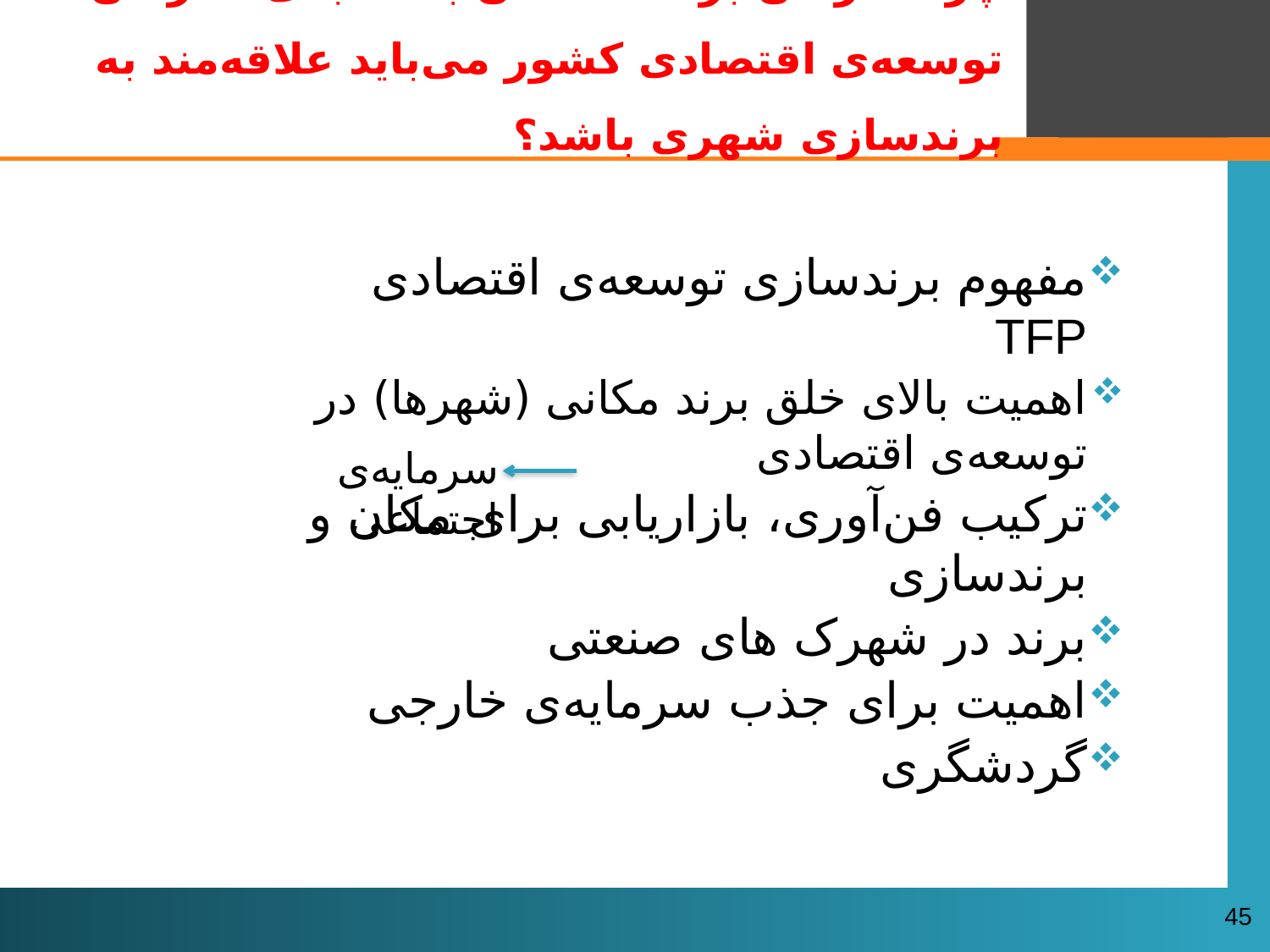

چرا سازمان برنامه استان به مثابه‌ی سازمان توسعه‌ی اقتصادی کشور می‌باید علاقه‌مند به برندسازی شهری باشد؟
مفهوم برندسازی توسعه‌ی اقتصادی TFP
اهمیت بالای خلق برند مکانی (شهرها) در توسعه‌ی اقتصادی
ترکیب فن‌آوری، بازاریابی برای مکان و برندسازی
برند در شهرک های صنعتی
اهمیت برای جذب سرمایه‌ی خارجی
گردشگری
سرمایه‌ی اجتماعی
45